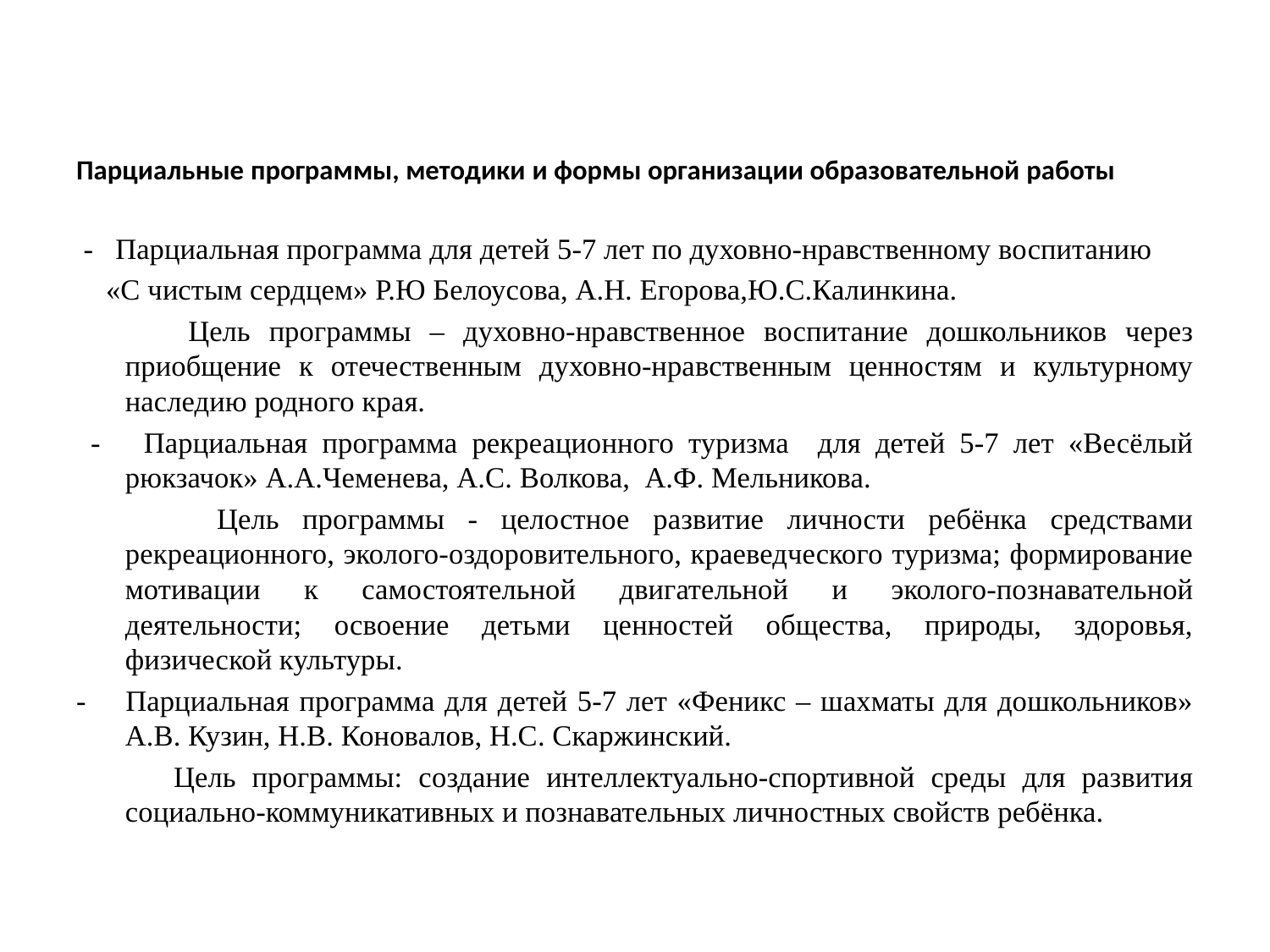

#
Парциальные программы, методики и формы организации образовательной работы

 -   Парциальная программа для детей 5-7 лет по духовно-нравственному воспитанию
    «С чистым сердцем» Р.Ю Белоусова, А.Н. Егорова,Ю.С.Калинкина.
      Цель программы – духовно-нравственное воспитание дошкольников через приобщение к отечественным духовно-нравственным ценностям и культурному наследию родного края.
 -   Парциальная программа рекреационного туризма  для детей 5-7 лет «Весёлый рюкзачок» А.А.Чеменева, А.С. Волкова,  А.Ф. Мельникова.
      Цель программы - целостное развитие личности ребёнка средствами рекреационного, эколого-оздоровительного, краеведческого туризма; формирование мотивации к самостоятельной двигательной и эколого-познавательной деятельности; освоение детьми ценностей общества, природы, здоровья, физической культуры.
-    Парциальная программа для детей 5-7 лет «Феникс – шахматы для дошкольников» А.В. Кузин, Н.В. Коновалов, Н.С. Скаржинский.
      Цель программы: создание интеллектуально-спортивной среды для развития социально-коммуникативных и познавательных личностных свойств ребёнка.